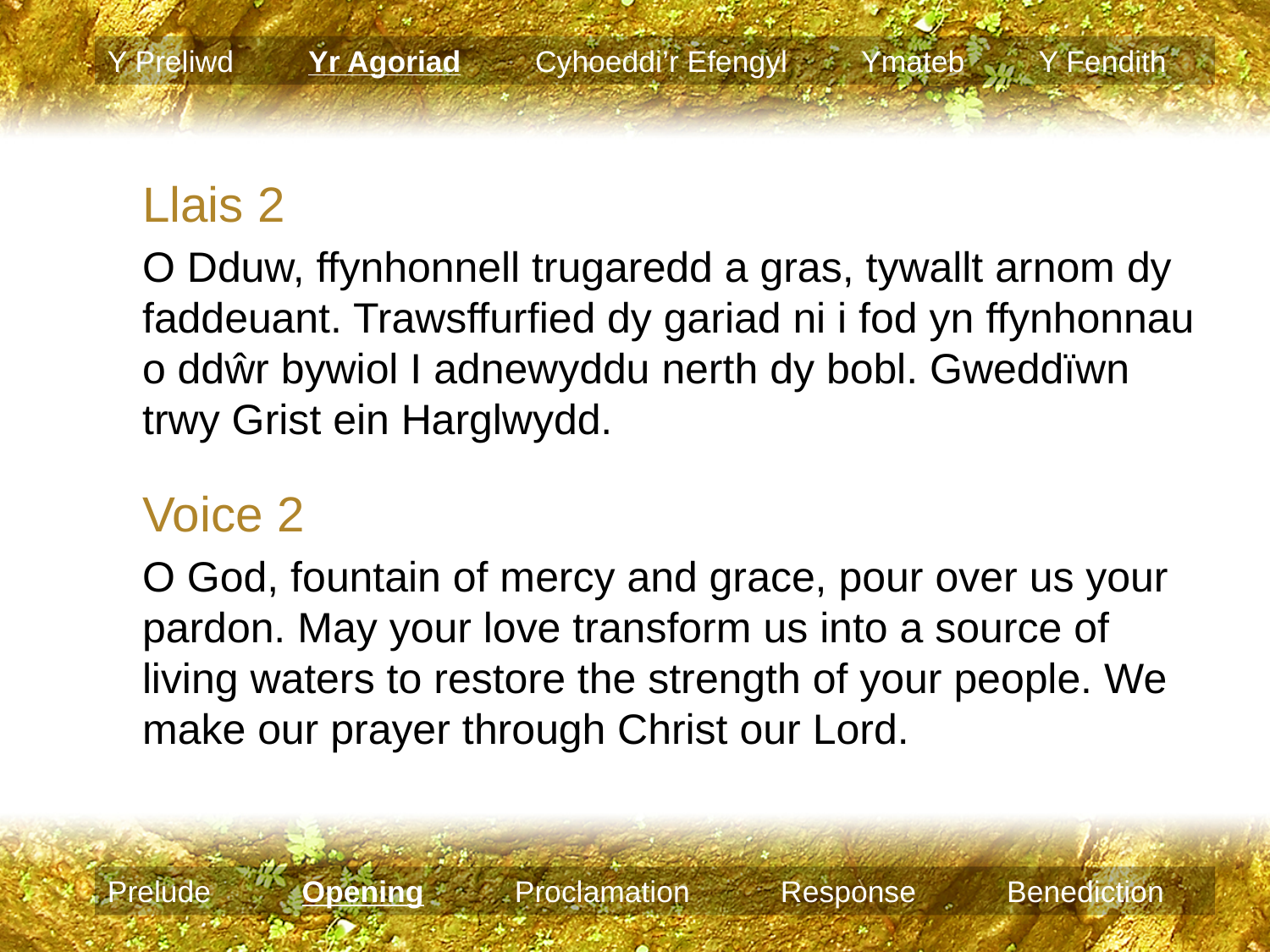

Y Preliwd         Yr Agoriad         Cyhoeddi’r Efengyl         Ymateb         Y Fendith
Llais 2
O Dduw, ffynhonnell trugaredd a gras, tywallt arnom dy faddeuant. Trawsffurfied dy gariad ni i fod yn ffynhonnau o ddŵr bywiol I adnewyddu nerth dy bobl. Gweddïwn trwy Grist ein Harglwydd.

Voice 2
O God, fountain of mercy and grace, pour over us your pardon. May your love transform us into a source of living waters to restore the strength of your people. We make our prayer through Christ our Lord.

Prelude           Opening           Proclamation           Response           Benediction